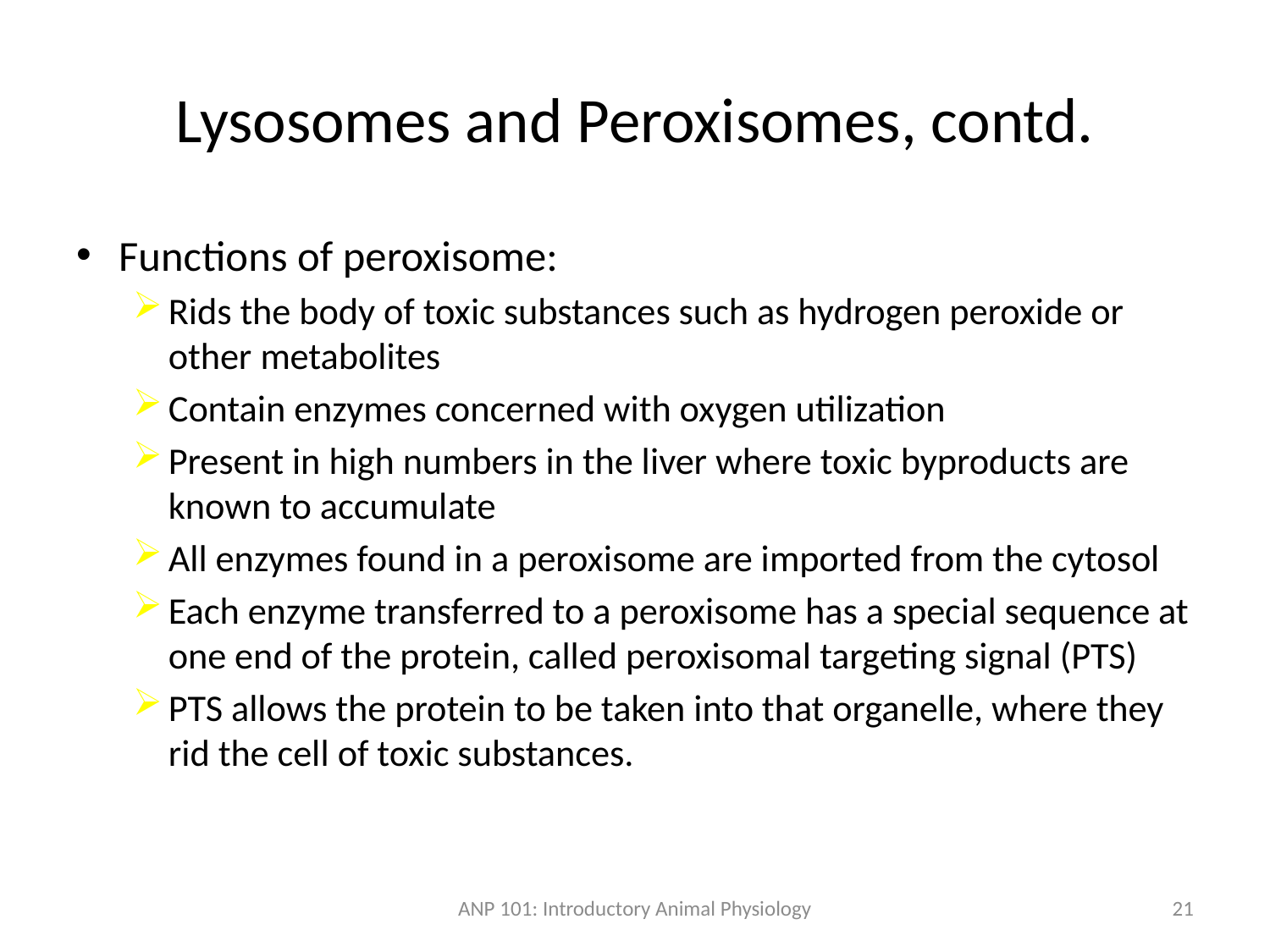

# Lysosomes and Peroxisomes, contd.
Functions of peroxisome:
Rids the body of toxic substances such as hydrogen peroxide or other metabolites
Contain enzymes concerned with oxygen utilization
Present in high numbers in the liver where toxic byproducts are known to accumulate
All enzymes found in a peroxisome are imported from the cytosol
Each enzyme transferred to a peroxisome has a special sequence at one end of the protein, called peroxisomal targeting signal (PTS)
PTS allows the protein to be taken into that organelle, where they rid the cell of toxic substances.
ANP 101: Introductory Animal Physiology
21